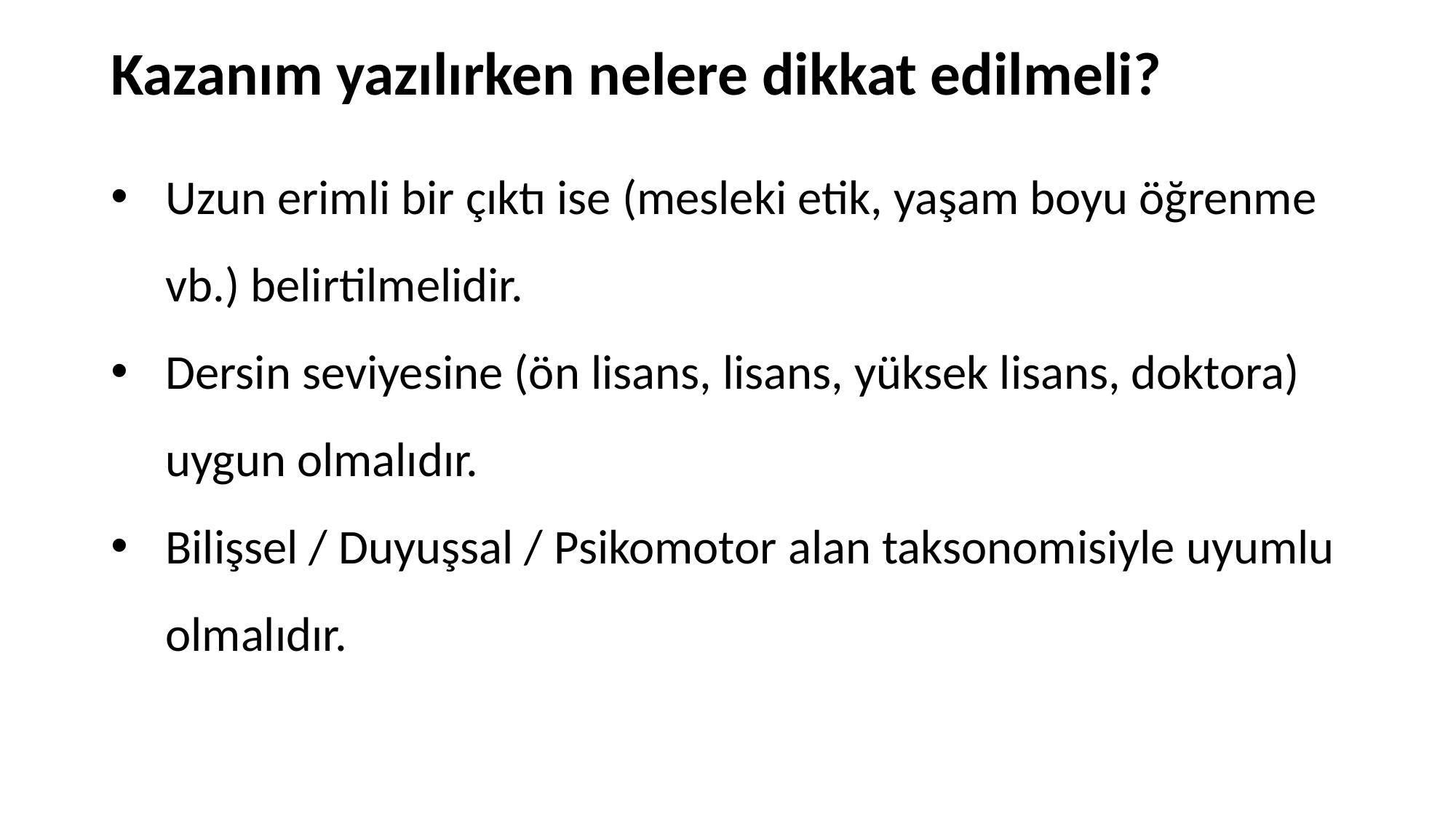

# Kazanım yazılırken nelere dikkat edilmeli?
Uzun erimli bir çıktı ise (mesleki etik, yaşam boyu öğrenme vb.) belirtilmelidir.
Dersin seviyesine (ön lisans, lisans, yüksek lisans, doktora) uygun olmalıdır.
Bilişsel / Duyuşsal / Psikomotor alan taksonomisiyle uyumlu olmalıdır.